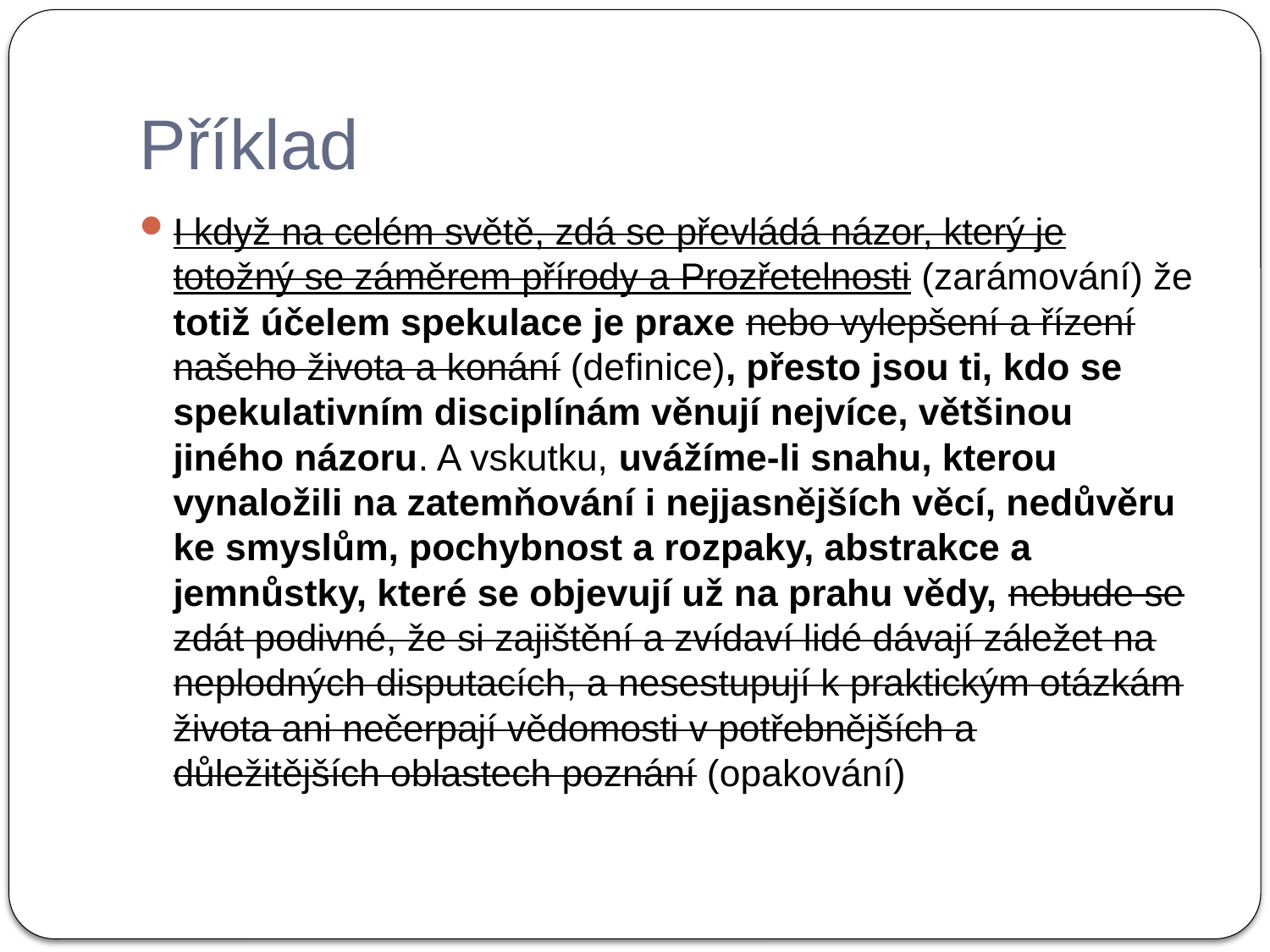

# Příklad
I když na celém světě, zdá se převládá názor, který je totožný se záměrem přírody a Prozřetelnosti (zarámování) že totiž účelem spekulace je praxe nebo vylepšení a řízení našeho života a konání (definice), přesto jsou ti, kdo se spekulativním disciplínám věnují nejvíce, většinou jiného názoru. A vskutku, uvážíme-li snahu, kterou vynaložili na zatemňování i nejjasnějších věcí, nedůvěru ke smyslům, pochybnost a rozpaky, abstrakce a jemnůstky, které se objevují už na prahu vědy, nebude se zdát podivné, že si zajištění a zvídaví lidé dávají záležet na neplodných disputacích, a nesestupují k praktickým otázkám života ani nečerpají vědomosti v potřebnějších a důležitějších oblastech poznání (opakování)